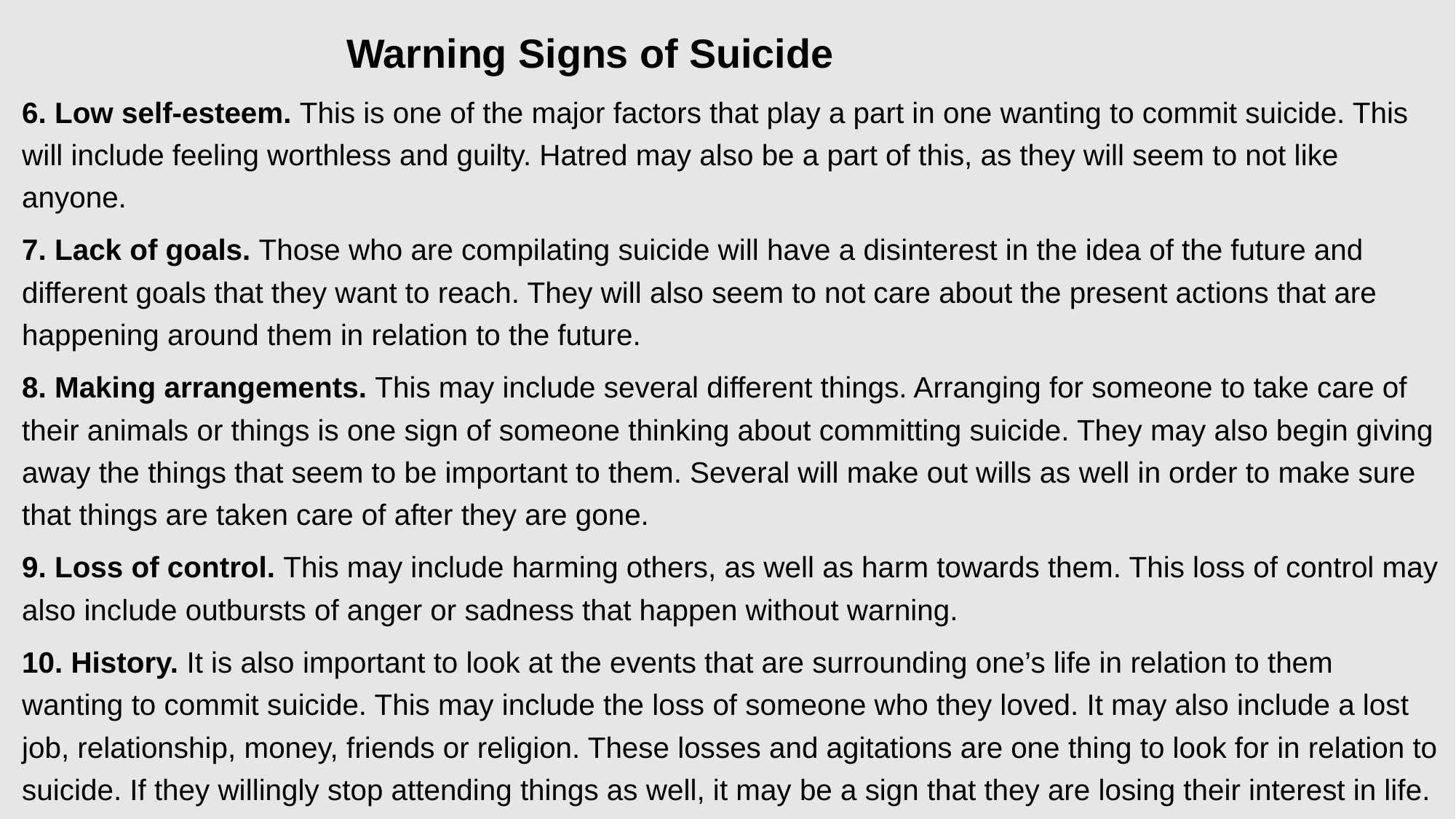

Warning Signs of Suicide
6. Low self-esteem. This is one of the major factors that play a part in one wanting to commit suicide. This will include feeling worthless and guilty. Hatred may also be a part of this, as they will seem to not like anyone.
7. Lack of goals. Those who are compilating suicide will have a disinterest in the idea of the future and different goals that they want to reach. They will also seem to not care about the present actions that are happening around them in relation to the future.
8. Making arrangements. This may include several different things. Arranging for someone to take care of their animals or things is one sign of someone thinking about committing suicide. They may also begin giving away the things that seem to be important to them. Several will make out wills as well in order to make sure that things are taken care of after they are gone.
9. Loss of control. This may include harming others, as well as harm towards them. This loss of control may also include outbursts of anger or sadness that happen without warning.
10. History. It is also important to look at the events that are surrounding one’s life in relation to them wanting to commit suicide. This may include the loss of someone who they loved. It may also include a lost job, relationship, money, friends or religion. These losses and agitations are one thing to look for in relation to suicide. If they willingly stop attending things as well, it may be a sign that they are losing their interest in life.